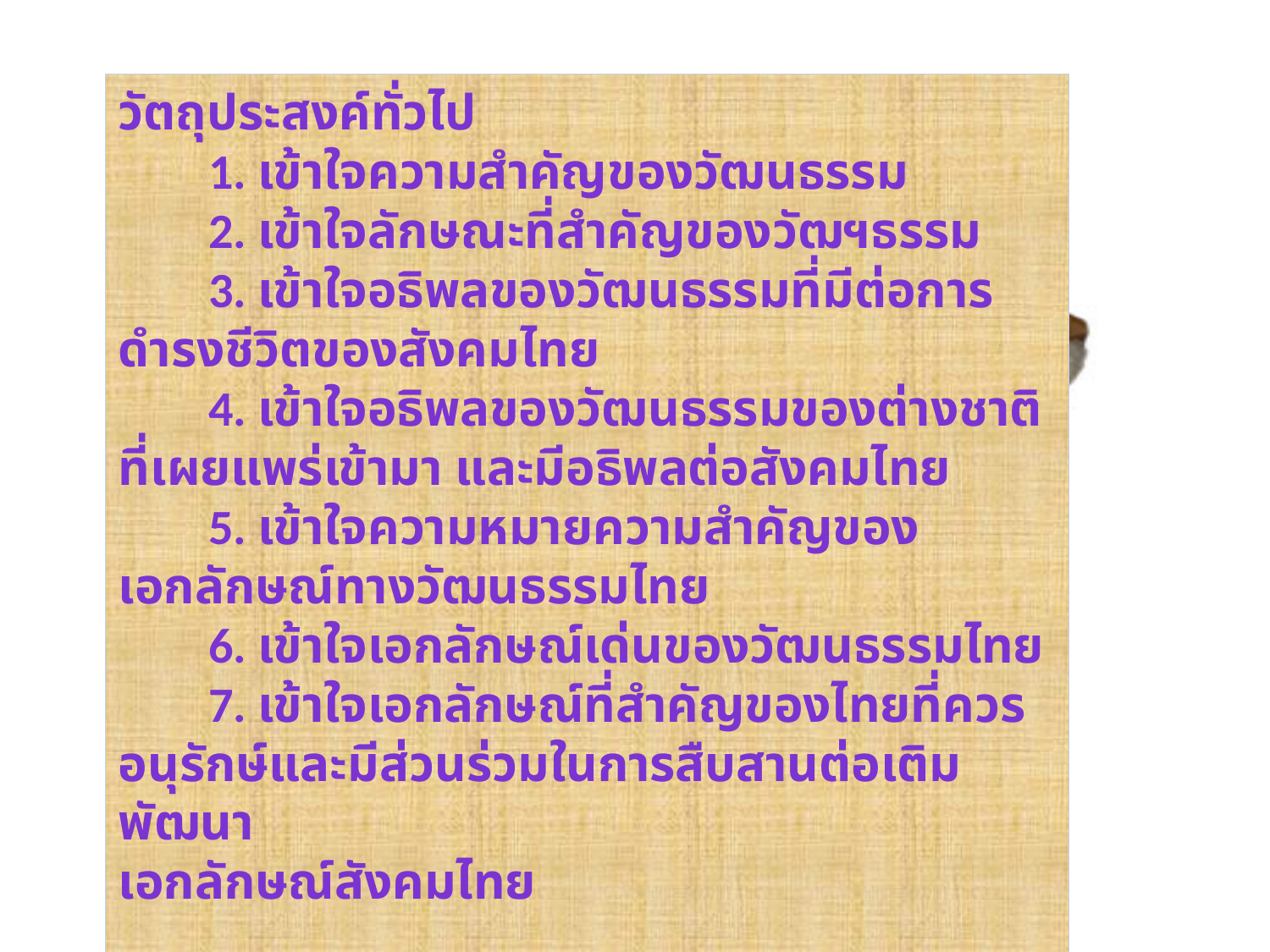

วัตถุประสงค์ทั่วไป
       1. เข้าใจความสำคัญของวัฒนธรรม
       2. เข้าใจลักษณะที่สำคัญของวัฒฯธรรม
       3. เข้าใจอธิพลของวัฒนธรรมที่มีต่อการดำรงชีวิตของสังคมไทย
       4. เข้าใจอธิพลของวัฒนธรรมของต่างชาติที่เผยแพร่เข้ามา และมีอธิพลต่อสังคมไทย
       5. เข้าใจความหมายความสำคัญของเอกลักษณ์ทางวัฒนธรรมไทย
       6. เข้าใจเอกลักษณ์เด่นของวัฒนธรรมไทย
       7. เข้าใจเอกลักษณ์ที่สำคัญของไทยที่ควรอนุรักษ์และมีส่วนร่วมในการสืบสานต่อเติมพัฒนา
เอกลักษณ์สังคมไทย